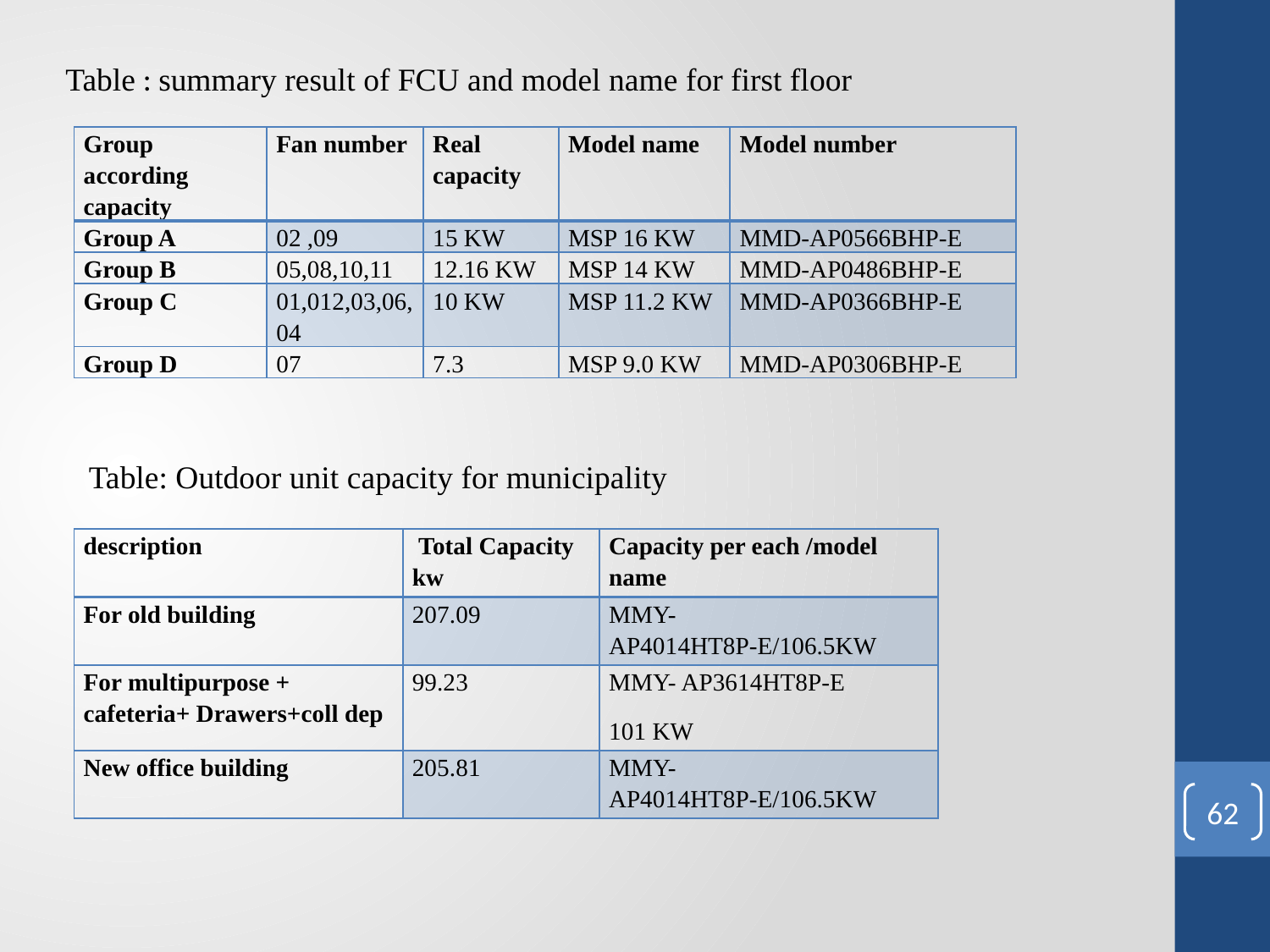

Table ‎: summary result of FCU and model name for first floor
| Group according capacity | Fan number | Real capacity | Model name | Model number |
| --- | --- | --- | --- | --- |
| Group A | 02 ,09 | 15 KW | MSP 16 KW | MMD-AP0566BHP-E |
| Group B | 05,08,10,11 | 12.16 KW | MSP 14 KW | MMD-AP0486BHP-E |
| Group C | 01,012,03,06,04 | 10 KW | MSP 11.2 KW | MMD-AP0366BHP-E |
| Group D | 07 | 7.3 | MSP 9.0 KW | MMD-AP0306BHP-E |
Table: Outdoor unit capacity for municipality
| description | Total Capacity kw | Capacity per each /model name |
| --- | --- | --- |
| For old building | 207.09 | MMY- AP4014HT8P-E/106.5KW |
| For multipurpose + cafeteria+ Drawers+coll dep | 99.23 | MMY- AP3614HT8P-E 101 KW |
| New office building | 205.81 | MMY- AP4014HT8P-E/106.5KW |
62